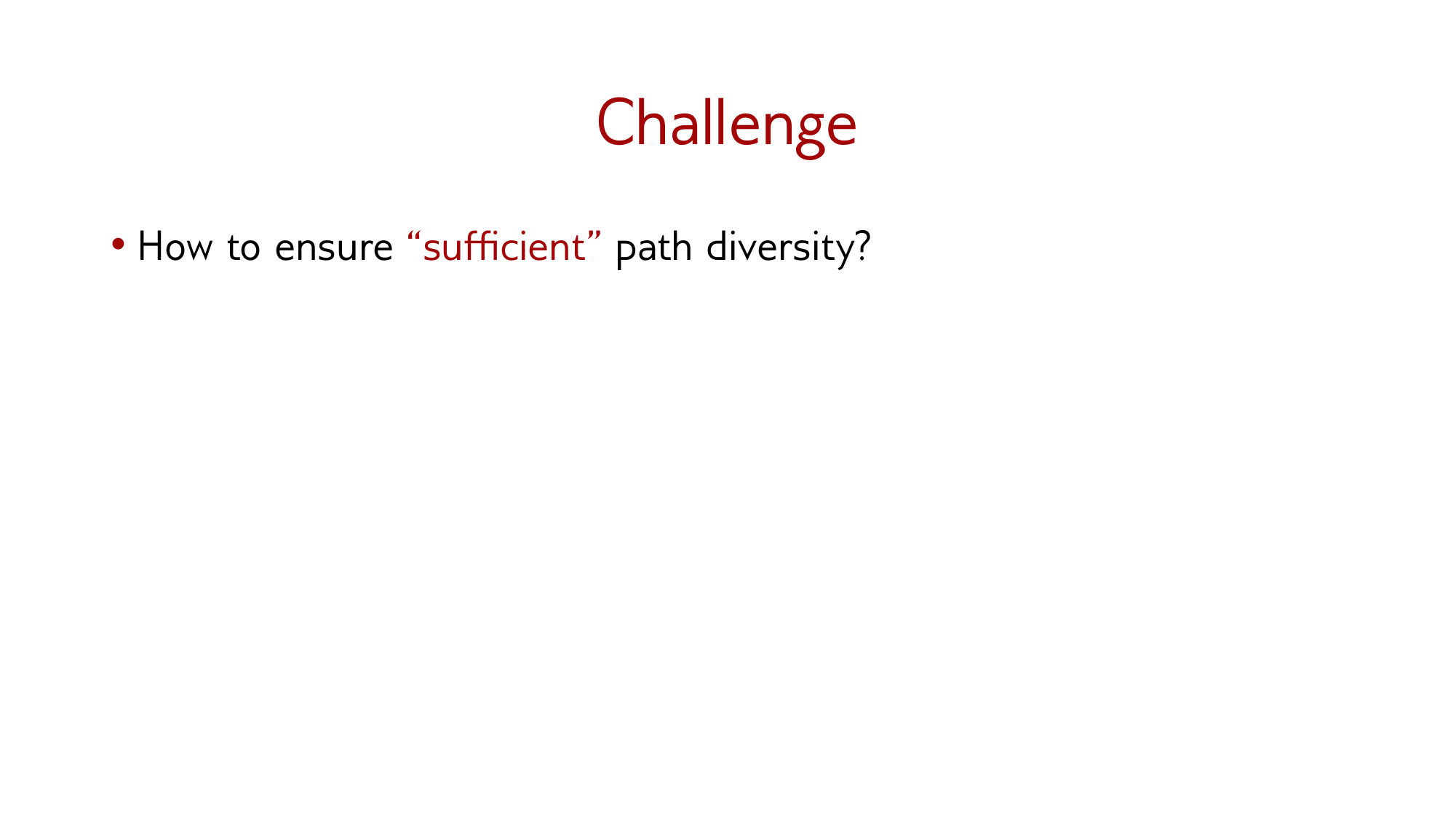

# Challenge
How to ensure “sufficient” path diversity?